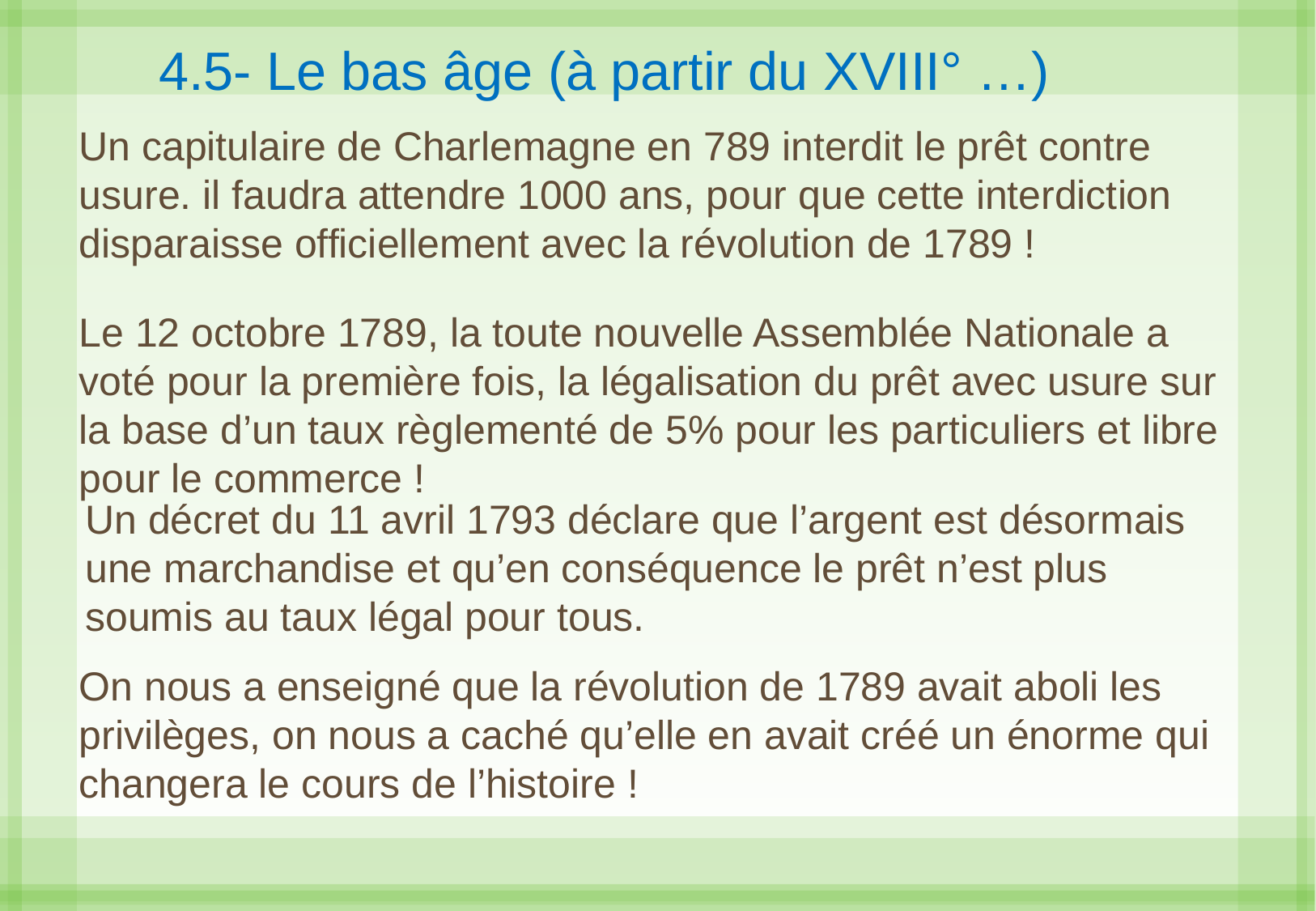

4.5- Le bas âge (à partir du XVIII° …)

Un capitulaire de Charlemagne en 789 interdit le prêt contre usure. il faudra attendre 1000 ans, pour que cette interdiction disparaisse officiellement avec la révolution de 1789 !

Le 12 octobre 1789, la toute nouvelle Assemblée Nationale a voté pour la première fois, la légalisation du prêt avec usure sur la base d’un taux règlementé de 5% pour les particuliers et libre pour le commerce !

Un décret du 11 avril 1793 déclare que l’argent est désormais une marchandise et qu’en conséquence le prêt n’est plus soumis au taux légal pour tous.
On nous a enseigné que la révolution de 1789 avait aboli les privilèges, on nous a caché qu’elle en avait créé un énorme qui changera le cours de l’histoire !